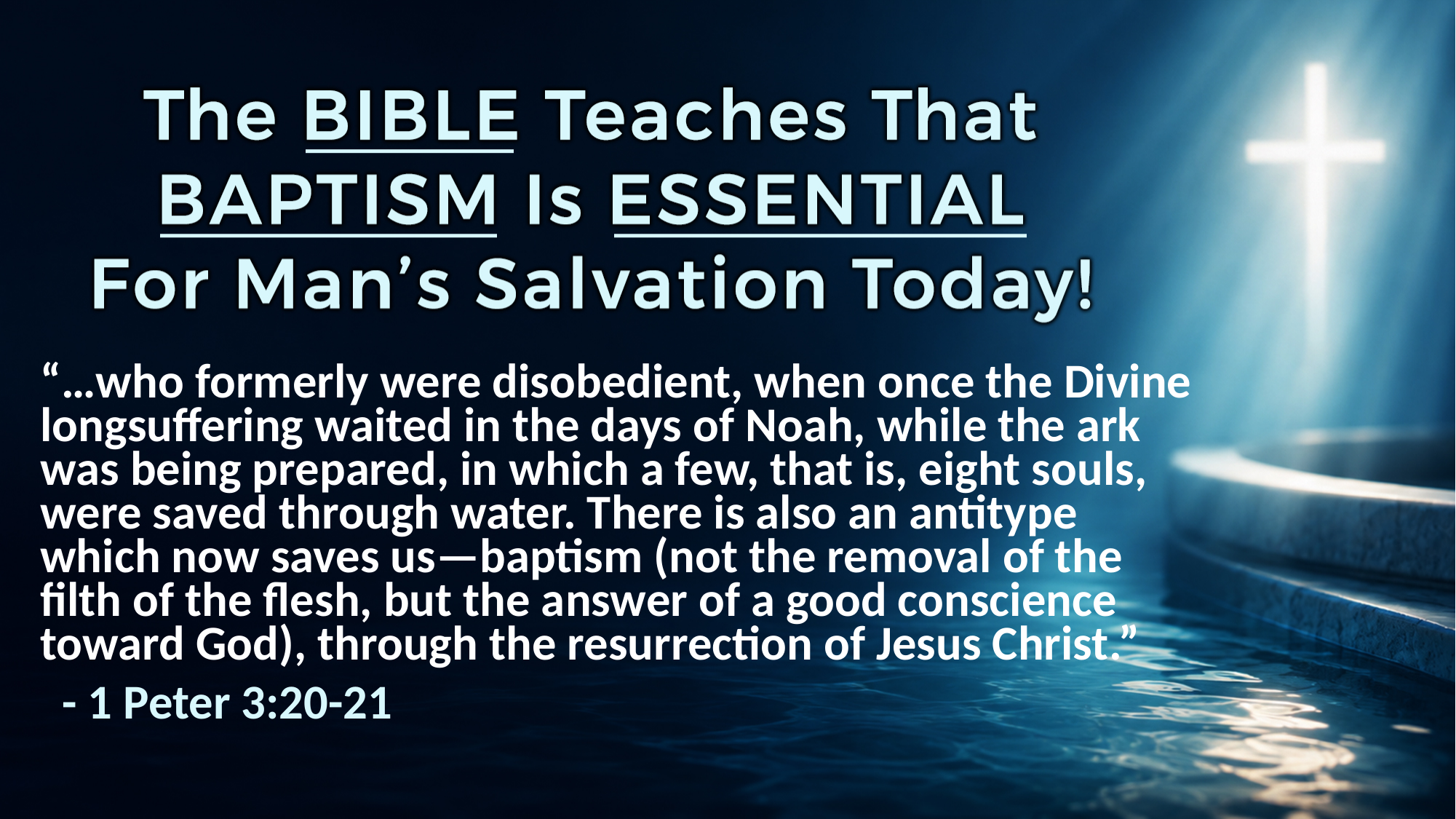

“…who formerly were disobedient, when once the Divine longsuffering waited in the days of Noah, while the ark was being prepared, in which a few, that is, eight souls, were saved through water. There is also an antitype which now saves us—baptism (not the removal of the filth of the flesh, but the answer of a good conscience toward God), through the resurrection of Jesus Christ.”
  - 1 Peter 3:20-21